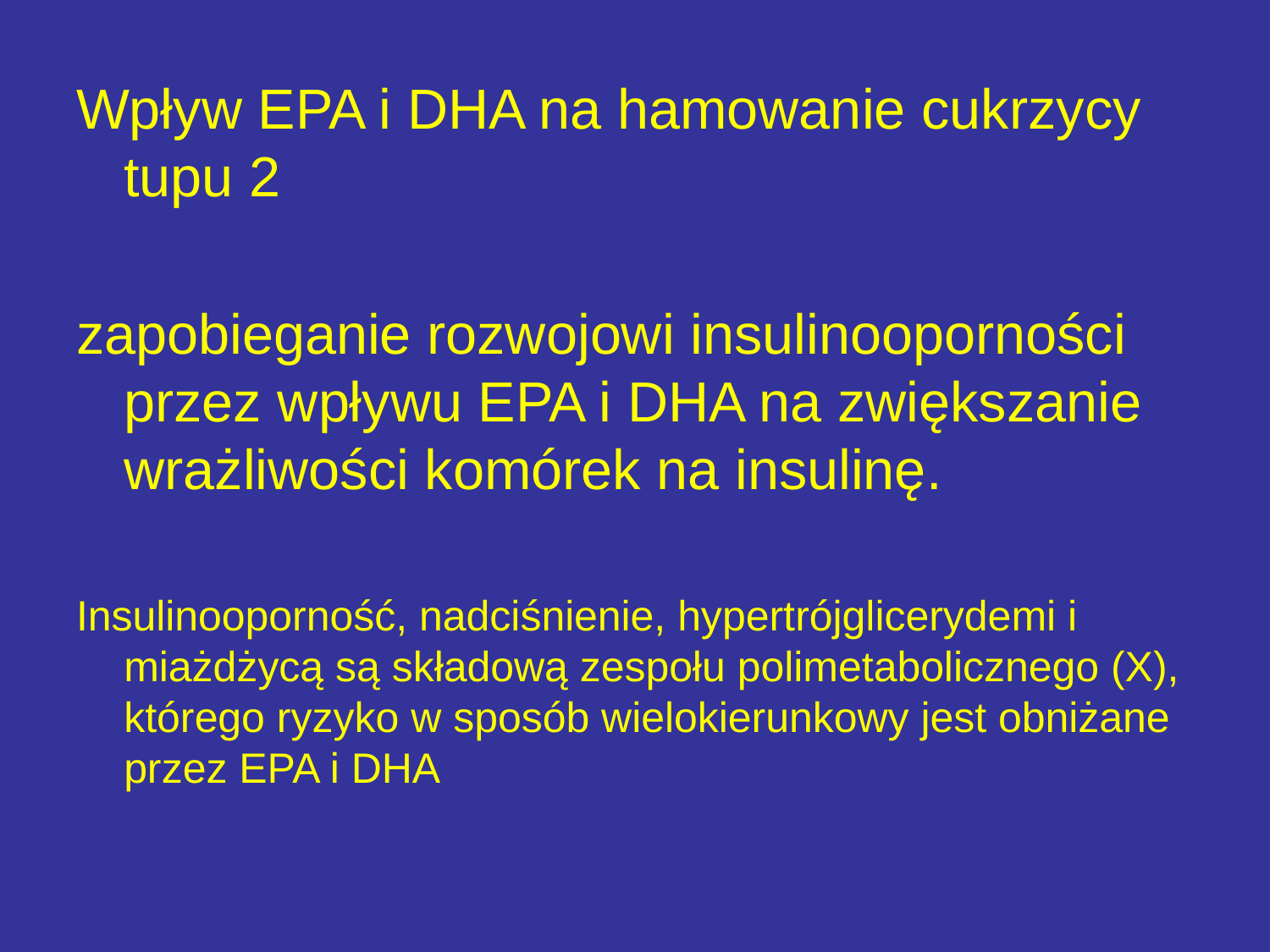

Wpływ EPA i DHA na hamowanie cukrzycy tupu 2

zapobieganie rozwojowi insulinooporności przez wpływu EPA i DHA na zwiększanie wrażliwości komórek na insulinę.

Insulinooporność, nadciśnienie, hypertrójglicerydemi i miażdżycą są składową zespołu polimetabolicznego (X), którego ryzyko w sposób wielokierunkowy jest obniżane przez EPA i DHA